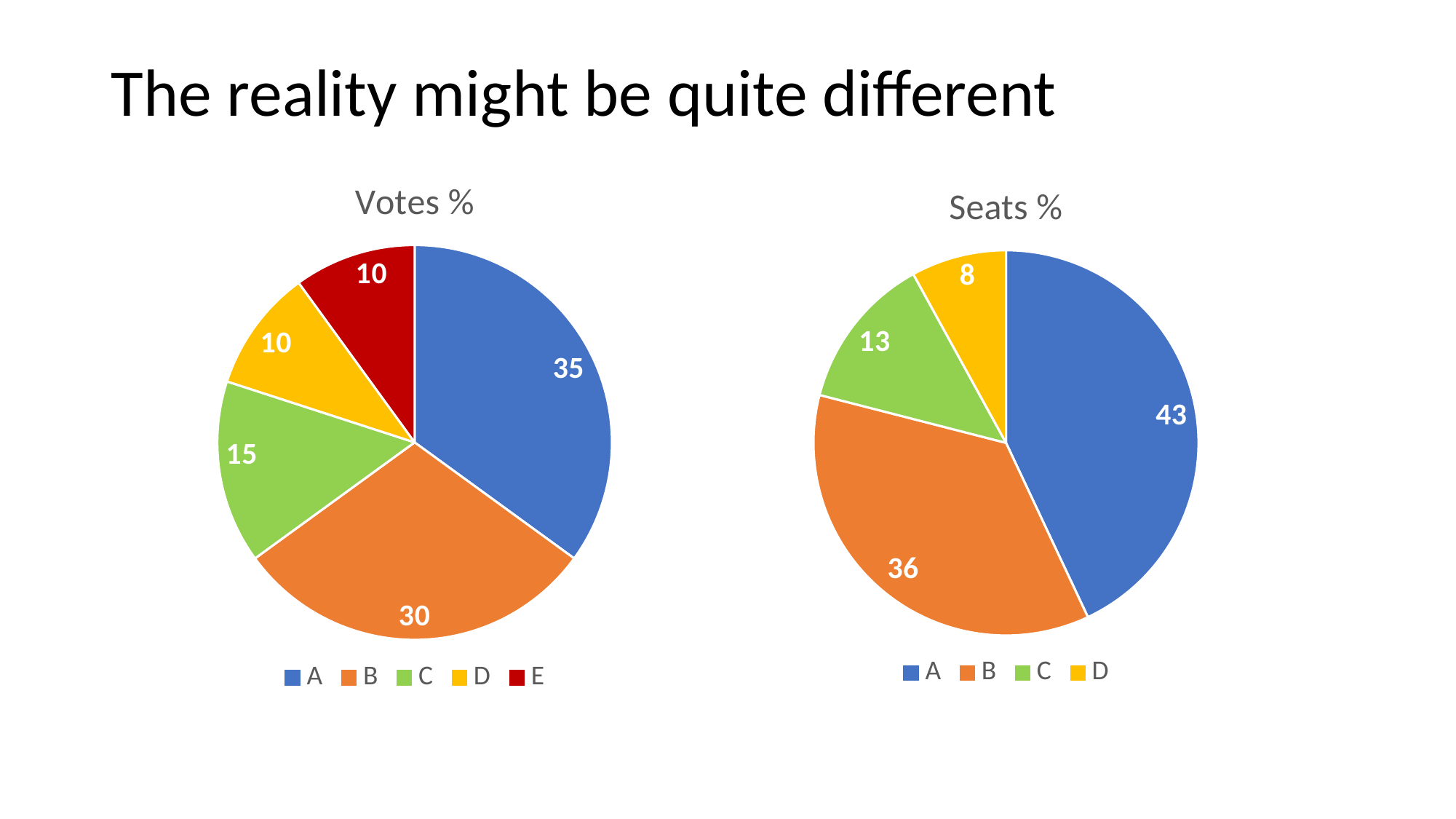

# The reality might be quite different

### Chart:

| Category | Votes % |
|---|---|
| A | 35.0 |
| B | 30.0 |
| C | 15.0 |
| D | 10.0 |
| E | 10.0 |

### Chart:

| Category | Seats % |
|---|---|
| A | 43.0 |
| B | 36.0 |
| C | 13.0 |
| D | 8.0 |